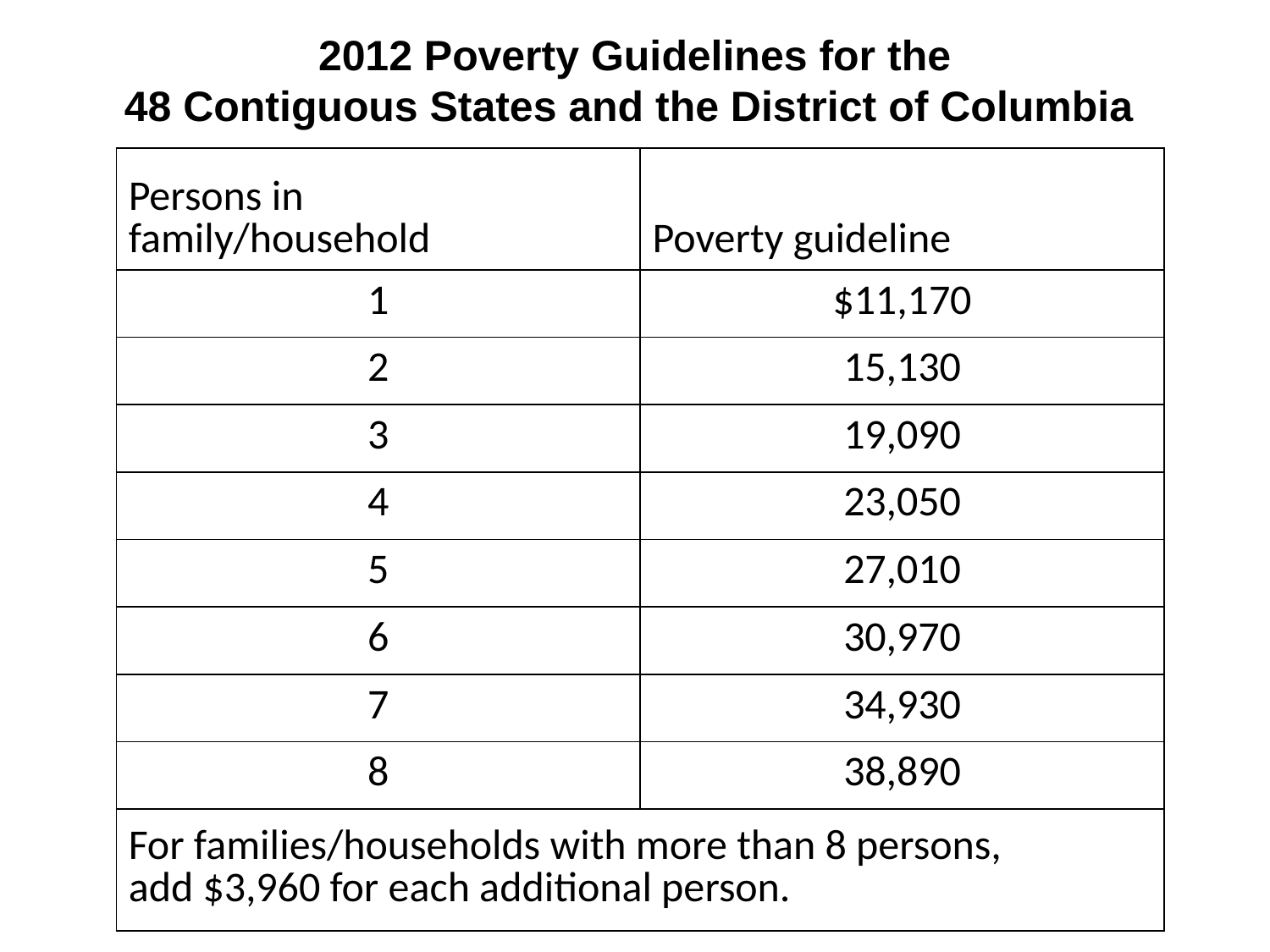

2012 Poverty Guidelines for the
48 Contiguous States and the District of Columbia
| Persons in family/household | Poverty guideline |
| --- | --- |
| 1 | $11,170 |
| 2 | 15,130 |
| 3 | 19,090 |
| 4 | 23,050 |
| 5 | 27,010 |
| 6 | 30,970 |
| 7 | 34,930 |
| 8 | 38,890 |
| For families/households with more than 8 persons, add $3,960 for each additional person. |  |